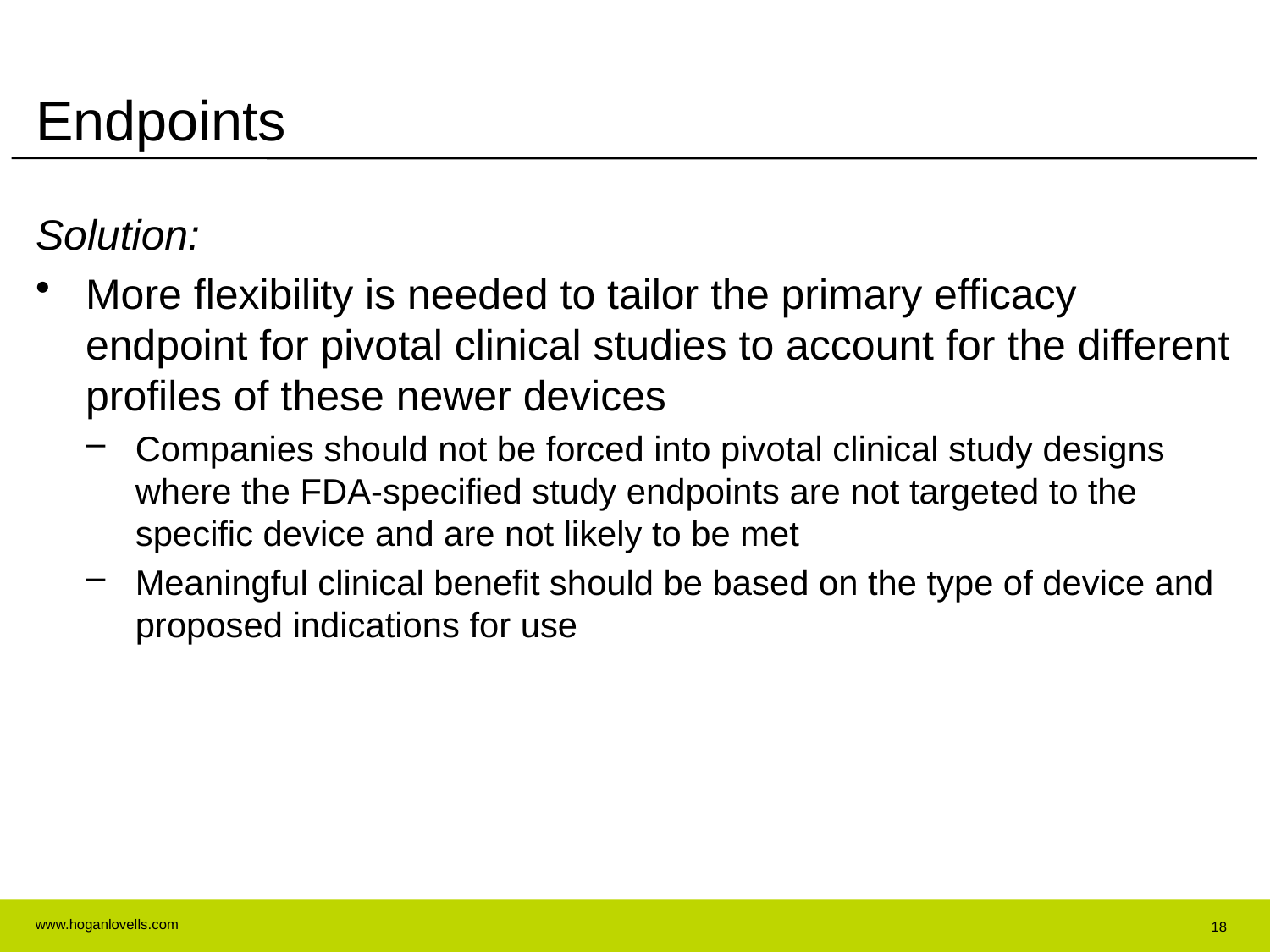

# Endpoints
Solution:
More flexibility is needed to tailor the primary efficacy endpoint for pivotal clinical studies to account for the different profiles of these newer devices
Companies should not be forced into pivotal clinical study designs where the FDA-specified study endpoints are not targeted to the specific device and are not likely to be met
Meaningful clinical benefit should be based on the type of device and proposed indications for use
18